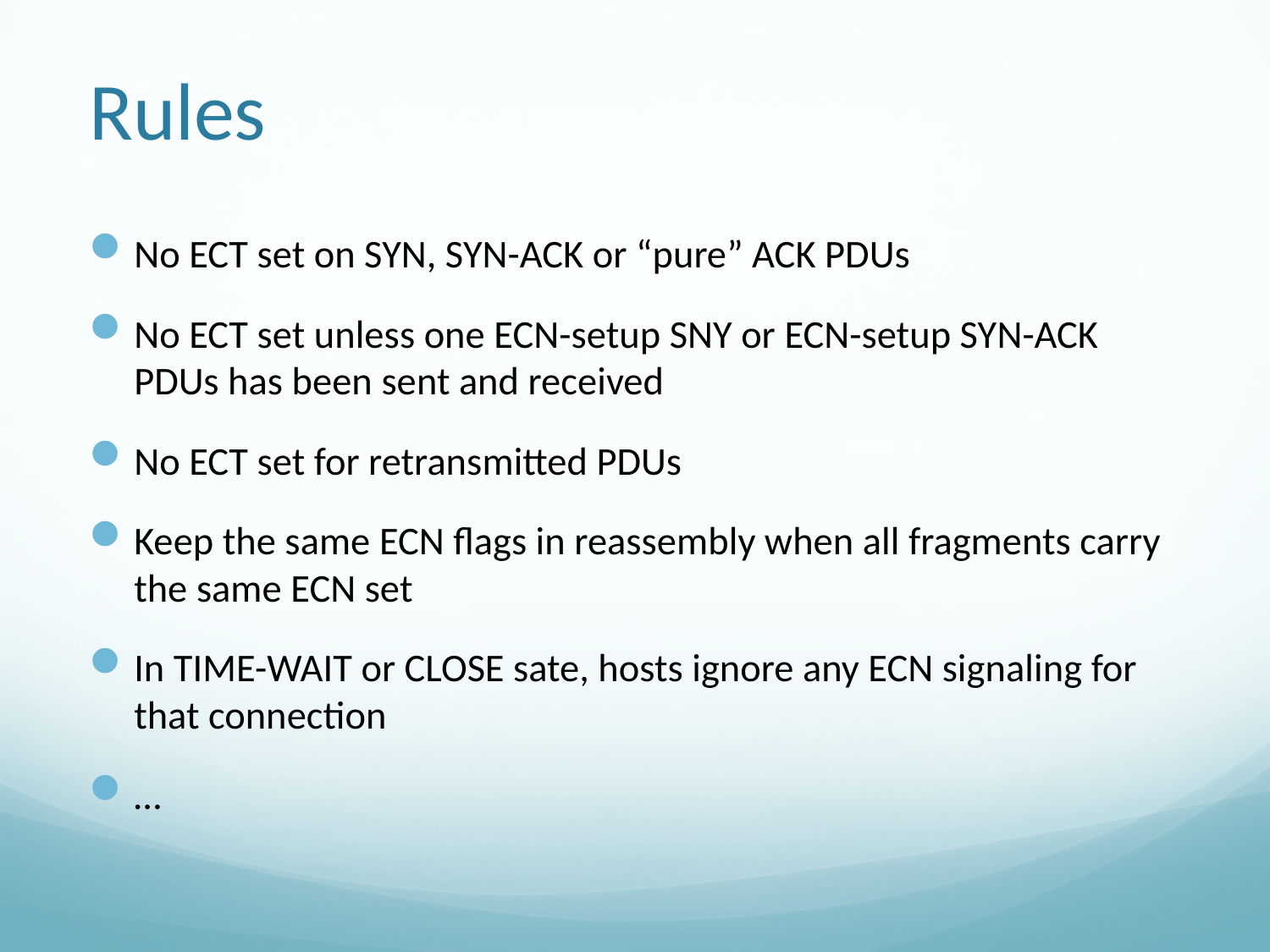

# Rules
No ECT set on SYN, SYN-ACK or “pure” ACK PDUs
No ECT set unless one ECN-setup SNY or ECN-setup SYN-ACK PDUs has been sent and received
No ECT set for retransmitted PDUs
Keep the same ECN flags in reassembly when all fragments carry the same ECN set
In TIME-WAIT or CLOSE sate, hosts ignore any ECN signaling for that connection
…